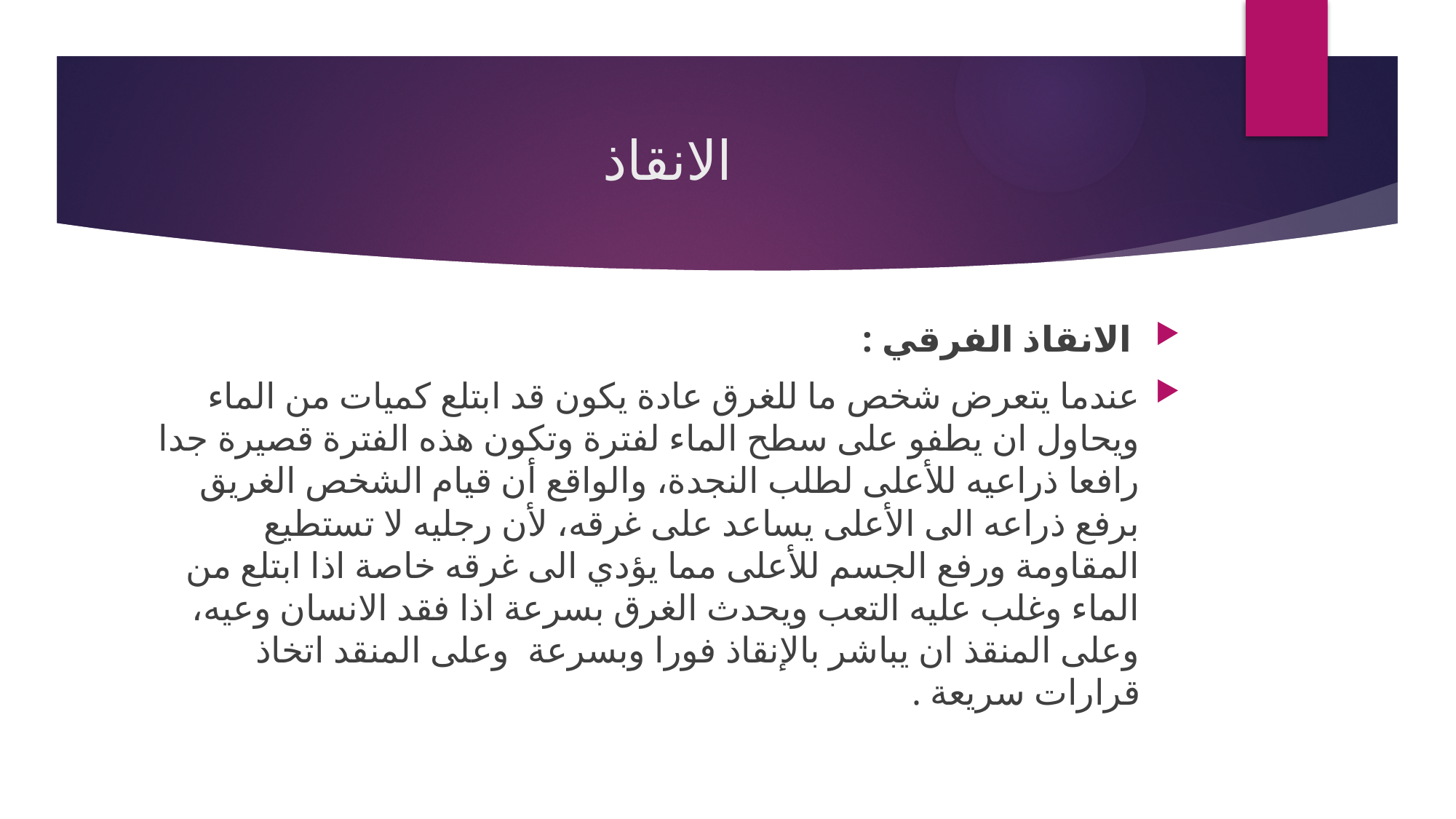

# الانقاذ
 الانقاذ الفرقي :
عندما يتعرض شخص ما للغرق عادة يكون قد ابتلع كميات من الماء ويحاول ان يطفو على سطح الماء لفترة وتكون هذه الفترة قصيرة جدا رافعا ذراعيه للأعلى لطلب النجدة، والواقع أن قيام الشخص الغريق برفع ذراعه الى الأعلى يساعد على غرقه، لأن رجليه لا تستطيع المقاومة ورفع الجسم للأعلى مما يؤدي الى غرقه خاصة اذا ابتلع من الماء وغلب عليه التعب ويحدث الغرق بسرعة اذا فقد الانسان وعيه، وعلى المنقذ ان يباشر بالإنقاذ فورا وبسرعة  وعلى المنقد اتخاذ قرارات سريعة .